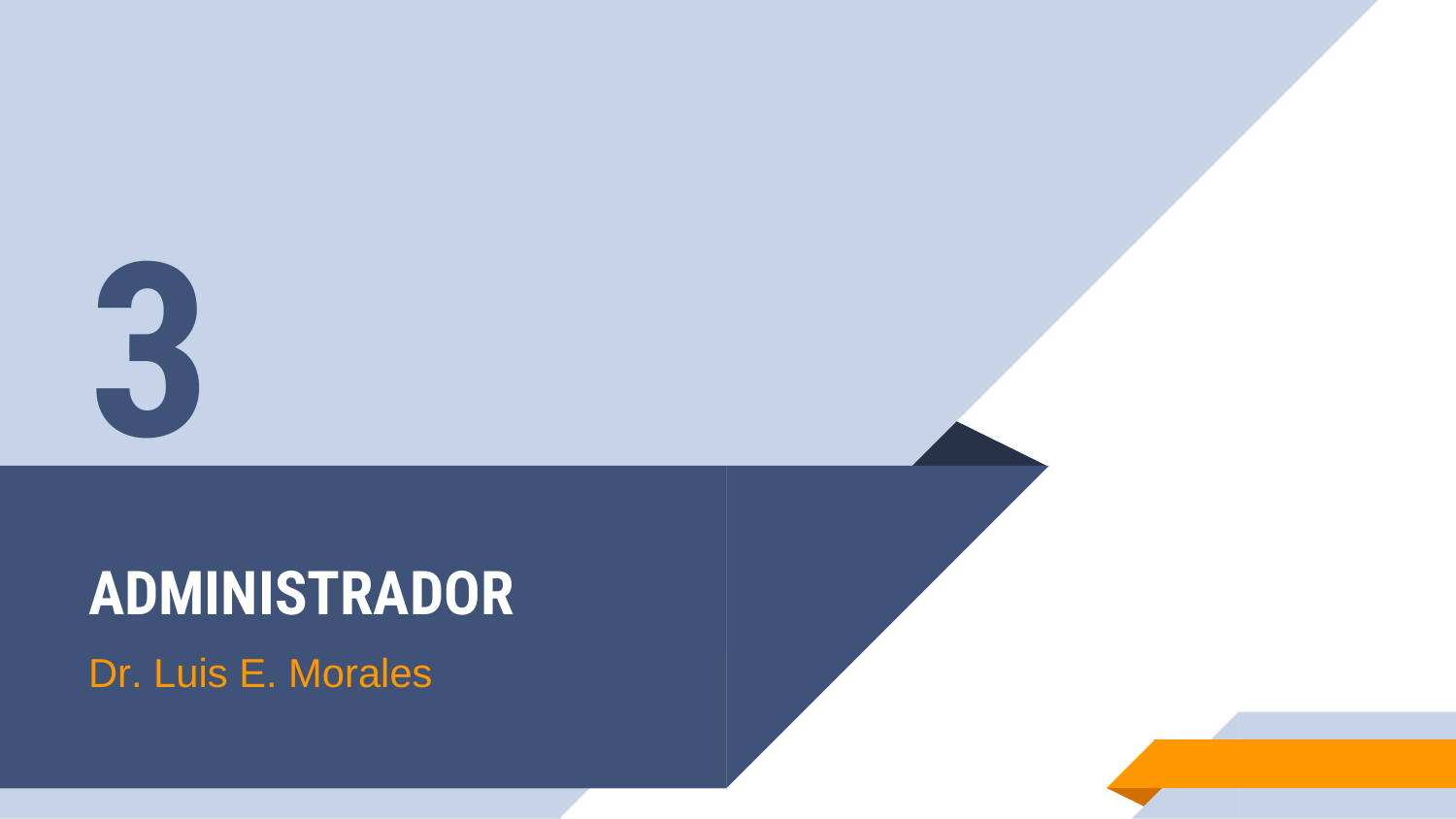

3
# ADMINISTRADOR
Dr. Luis E. Morales